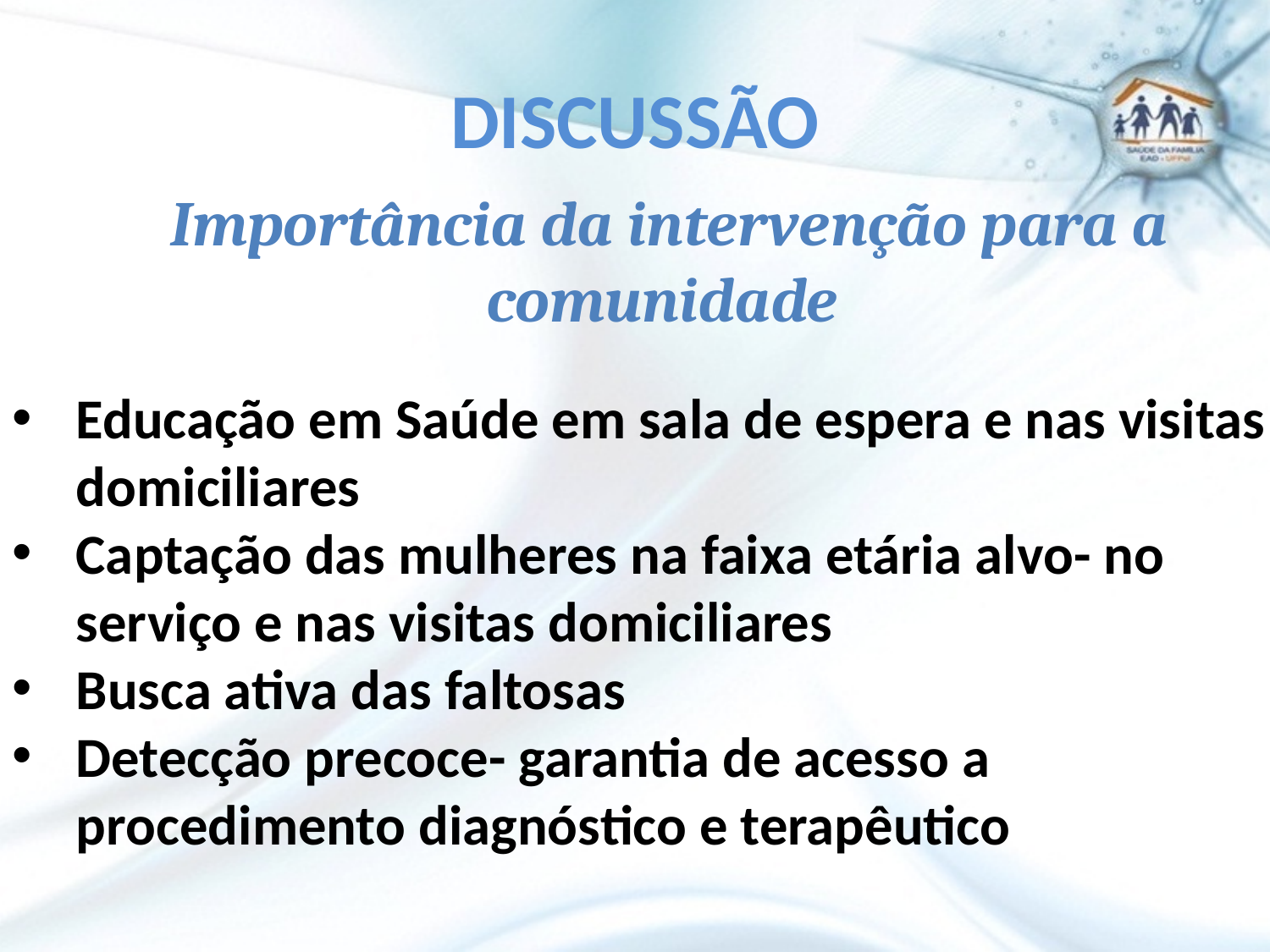

# DISCUSSÃO
Importância da intervenção para a comunidade

Educação em Saúde em sala de espera e nas visitas domiciliares
Captação das mulheres na faixa etária alvo- no serviço e nas visitas domiciliares
Busca ativa das faltosas
Detecção precoce- garantia de acesso a procedimento diagnóstico e terapêutico